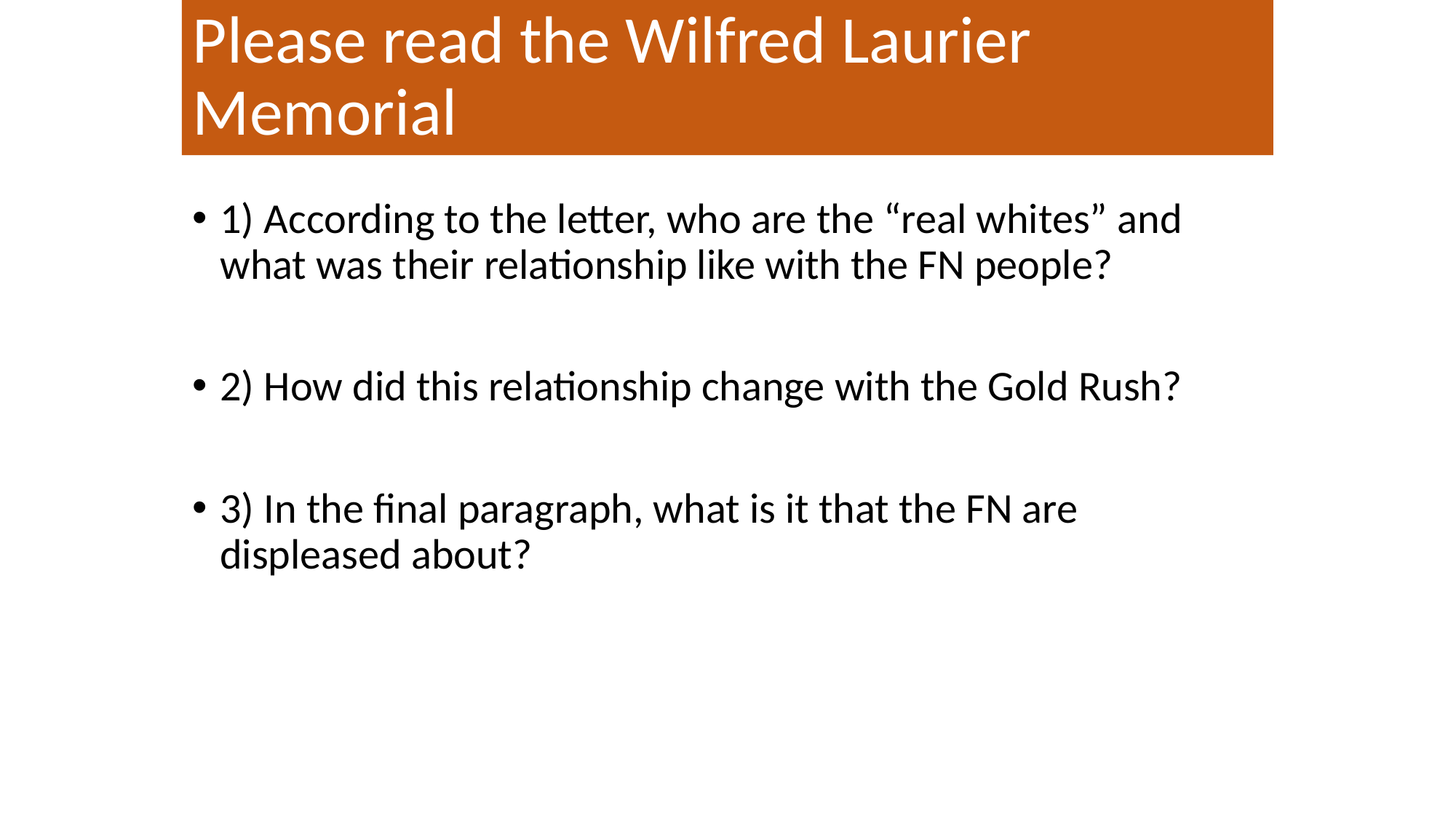

# Please read the Wilfred Laurier Memorial
1) According to the letter, who are the “real whites” and what was their relationship like with the FN people?

2) How did this relationship change with the Gold Rush?

3) In the final paragraph, what is it that the FN are displeased about?